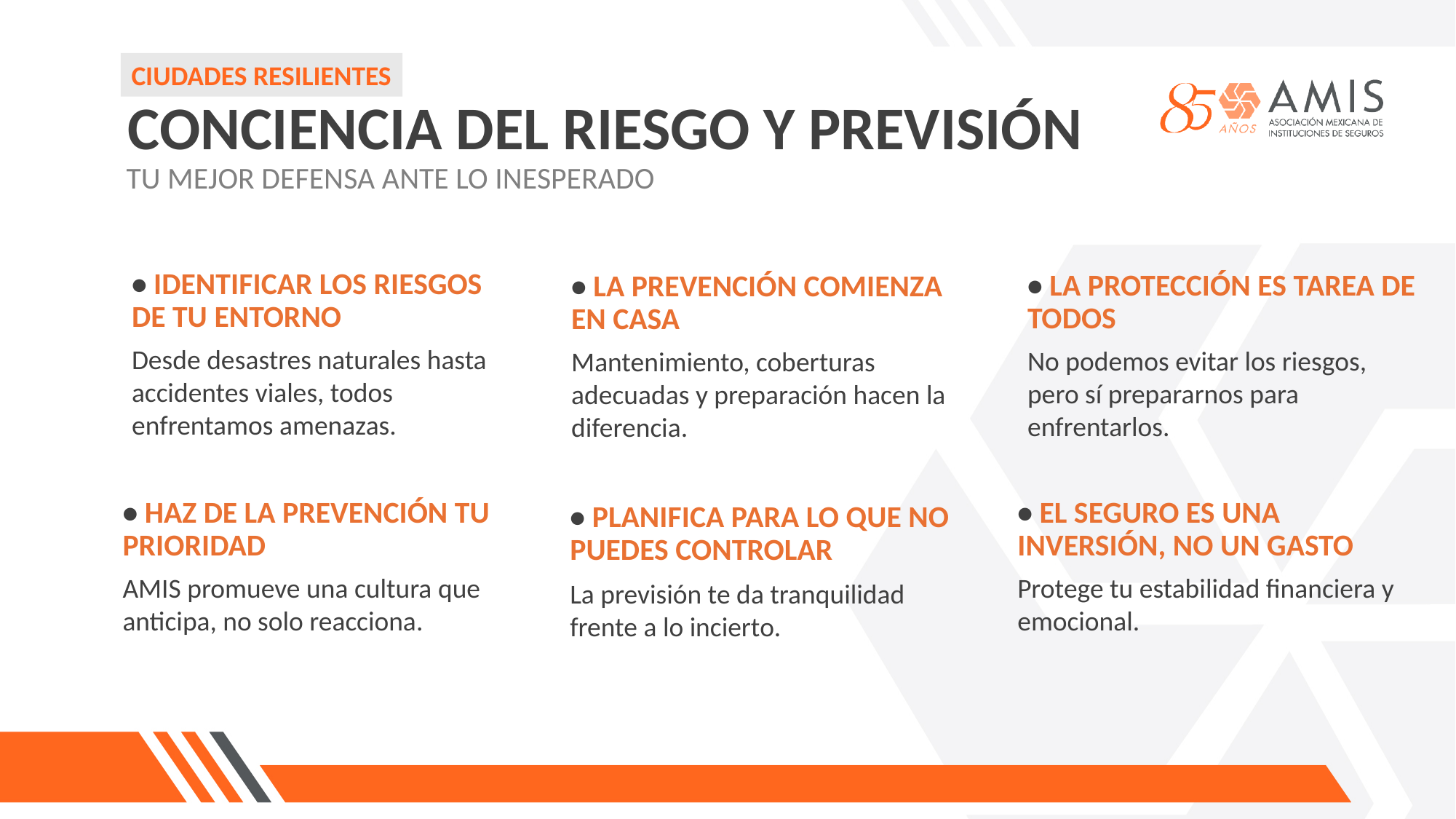

CIUDADES RESILIENTES
CONCIENCIA DEL RIESGO Y PREVISIÓN
TU MEJOR DEFENSA ANTE LO INESPERADO
• IDENTIFICAR LOS RIESGOS DE TU ENTORNO
• LA PROTECCIÓN ES TAREA DE TODOS
• LA PREVENCIÓN COMIENZA EN CASA
Desde desastres naturales hasta accidentes viales, todos enfrentamos amenazas.
No podemos evitar los riesgos, pero sí prepararnos para enfrentarlos.
Mantenimiento, coberturas adecuadas y preparación hacen la diferencia.
• HAZ DE LA PREVENCIÓN TU PRIORIDAD
• EL SEGURO ES UNA INVERSIÓN, NO UN GASTO
• PLANIFICA PARA LO QUE NO PUEDES CONTROLAR
AMIS promueve una cultura que anticipa, no solo reacciona.
Protege tu estabilidad financiera y emocional.
La previsión te da tranquilidad frente a lo incierto.